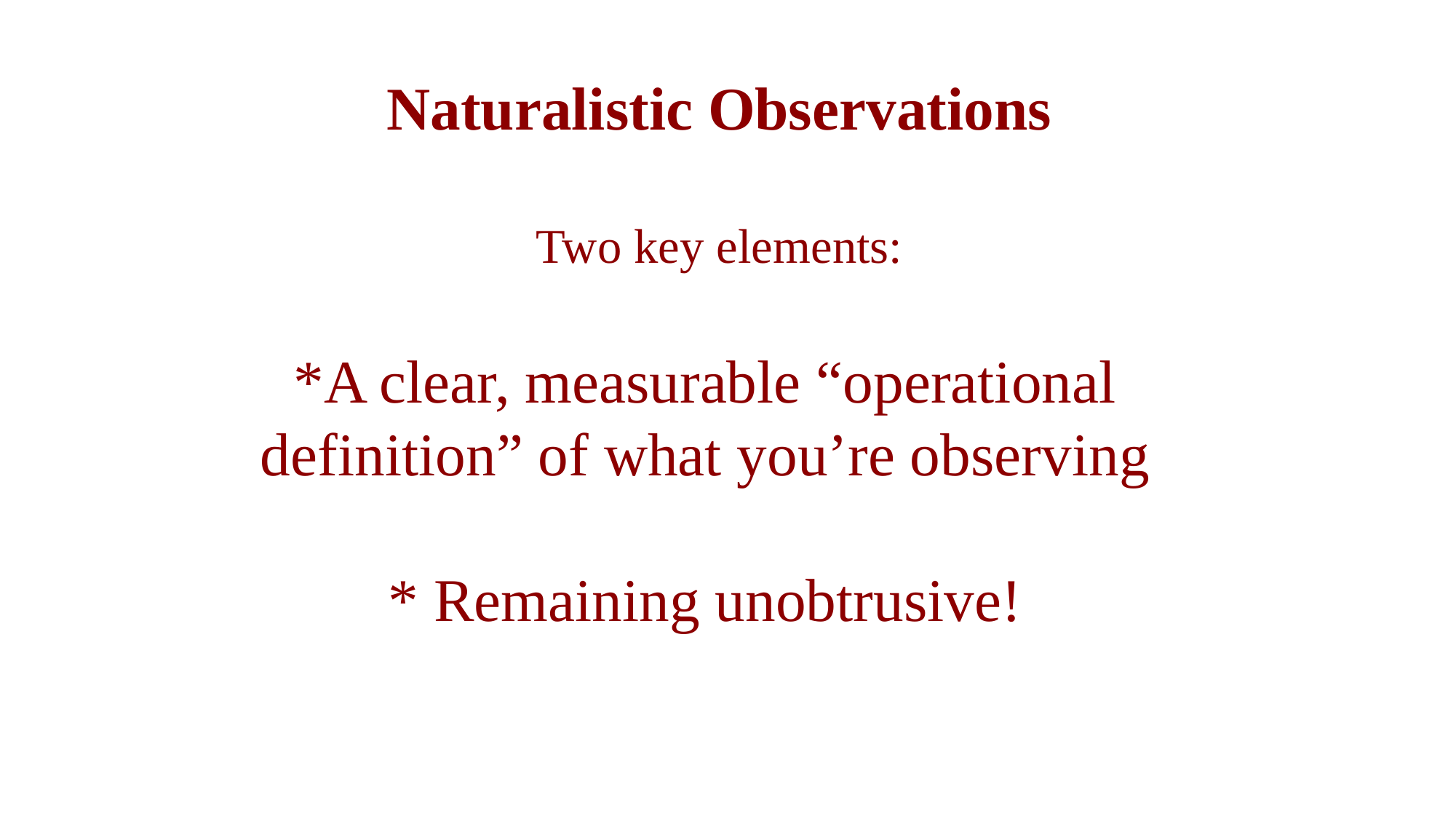

Naturalistic Observations

Two key elements:

*A clear, measurable “operational
definition” of what you’re observing

* Remaining unobtrusive!